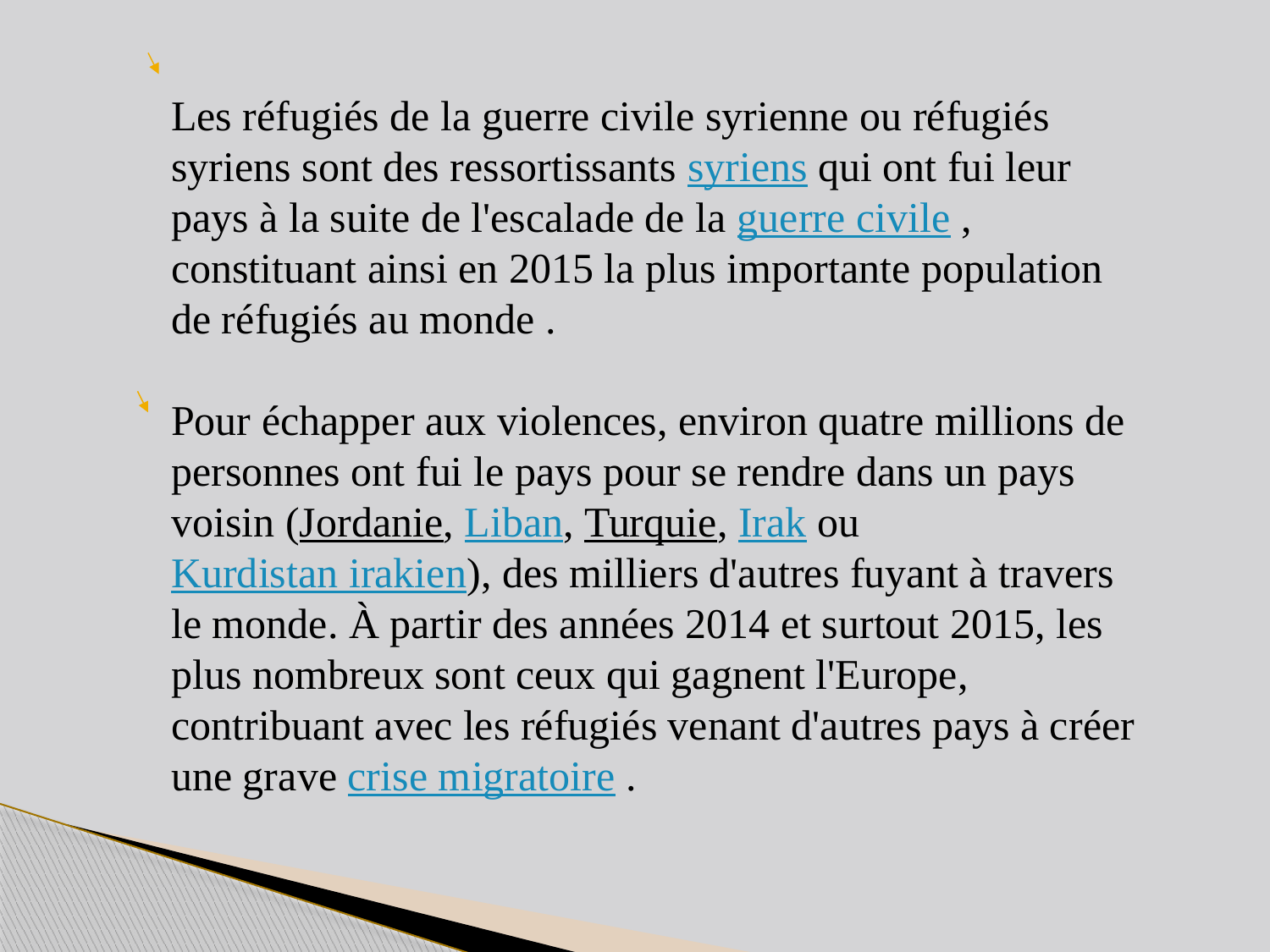

Les réfugiés de la guerre civile syrienne ou réfugiés syriens sont des ressortissants syriens qui ont fui leur pays à la suite de l'escalade de la guerre civile , constituant ainsi en 2015 la plus importante population de réfugiés au monde .

Pour échapper aux violences, environ quatre millions de personnes ont fui le pays pour se rendre dans un pays voisin (Jordanie, Liban, Turquie, Irak ou Kurdistan irakien), des milliers d'autres fuyant à travers le monde. À partir des années 2014 et surtout 2015, les plus nombreux sont ceux qui gagnent l'Europe, contribuant avec les réfugiés venant d'autres pays à créer une grave crise migratoire .